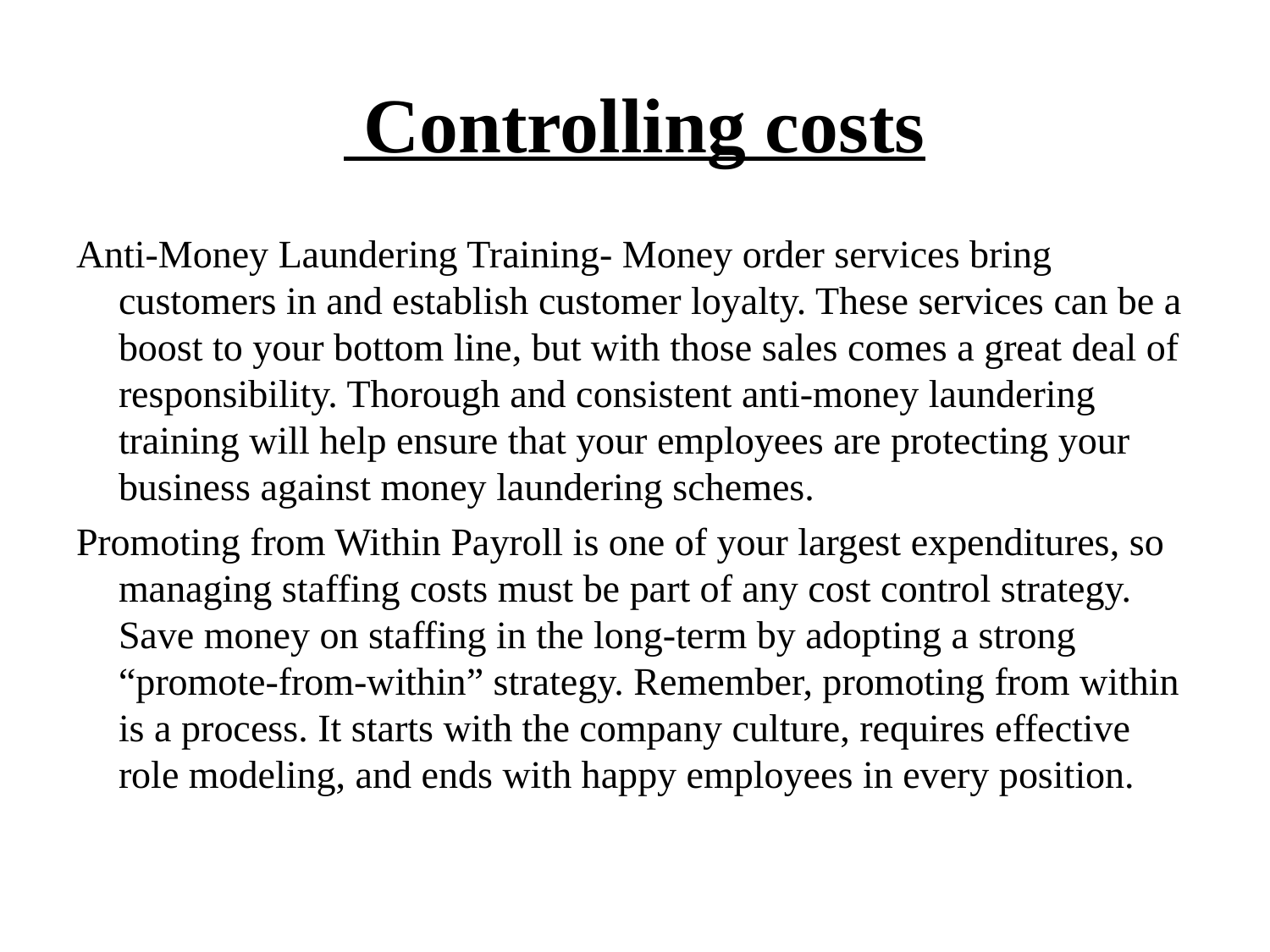

# Controlling costs
Anti-Money Laundering Training- Money order services bring customers in and establish customer loyalty. These services can be a boost to your bottom line, but with those sales comes a great deal of responsibility. Thorough and consistent anti-money laundering training will help ensure that your employees are protecting your business against money laundering schemes.
Promoting from Within Payroll is one of your largest expenditures, so managing staffing costs must be part of any cost control strategy. Save money on staffing in the long-term by adopting a strong “promote-from-within” strategy. Remember, promoting from within is a process. It starts with the company culture, requires effective role modeling, and ends with happy employees in every position.